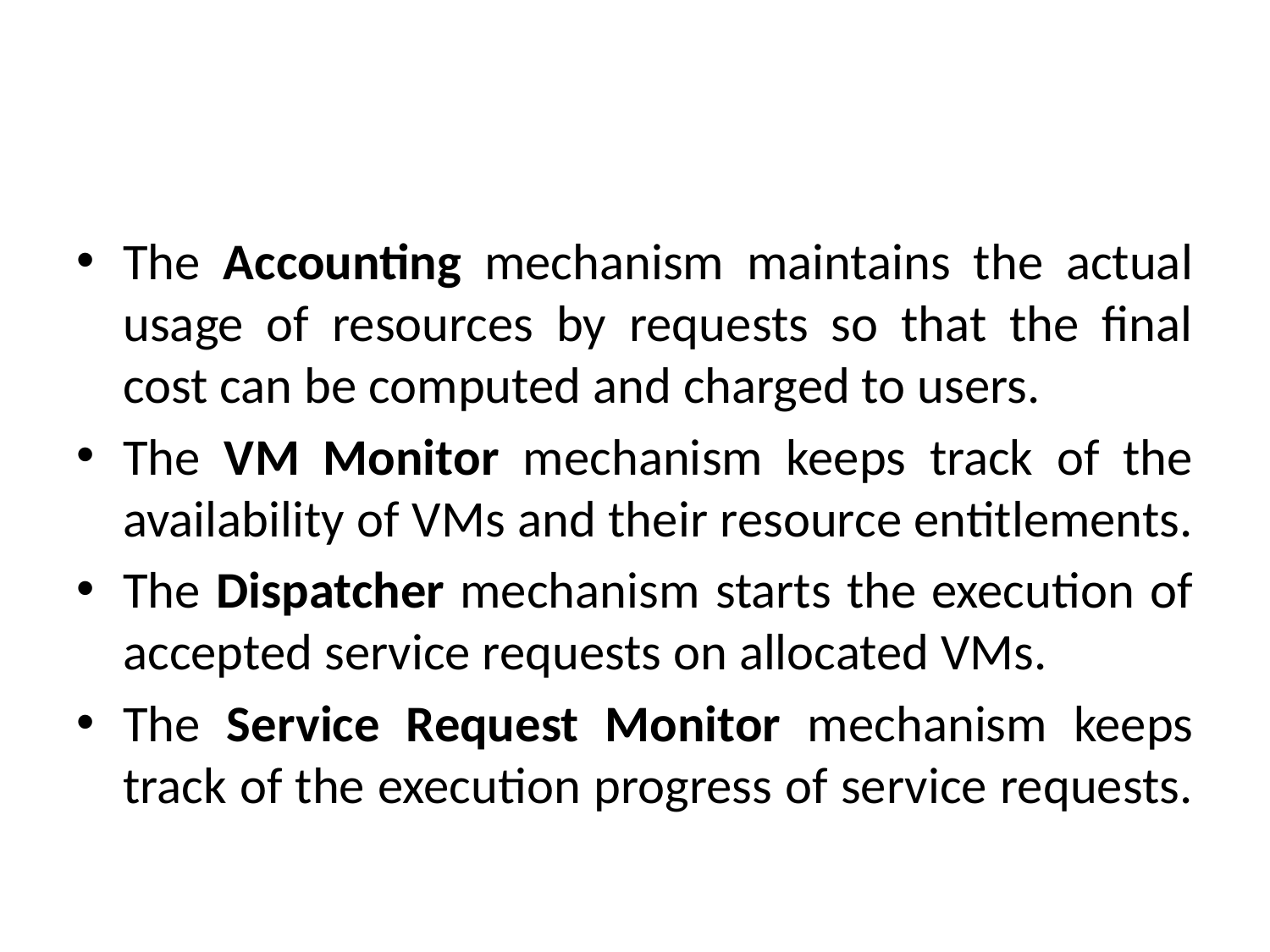

#
The Accounting mechanism maintains the actual usage of resources by requests so that the final cost can be computed and charged to users.
The VM Monitor mechanism keeps track of the availability of VMs and their resource entitlements.
The Dispatcher mechanism starts the execution of accepted service requests on allocated VMs.
The Service Request Monitor mechanism keeps track of the execution progress of service requests.